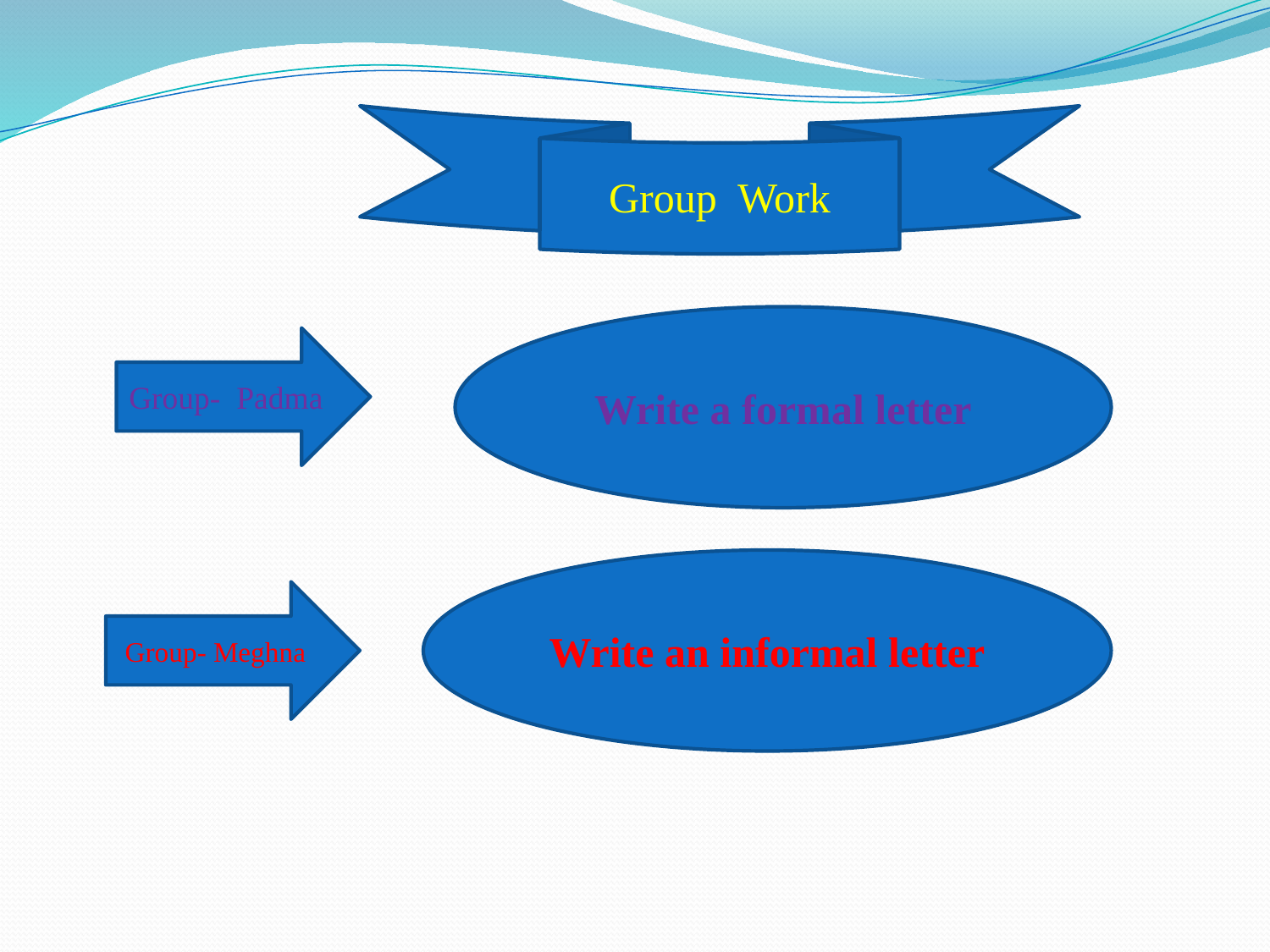

Group  Work
Write a formal letter
Group-  Padma
Write an informal letter
Group- Meghna